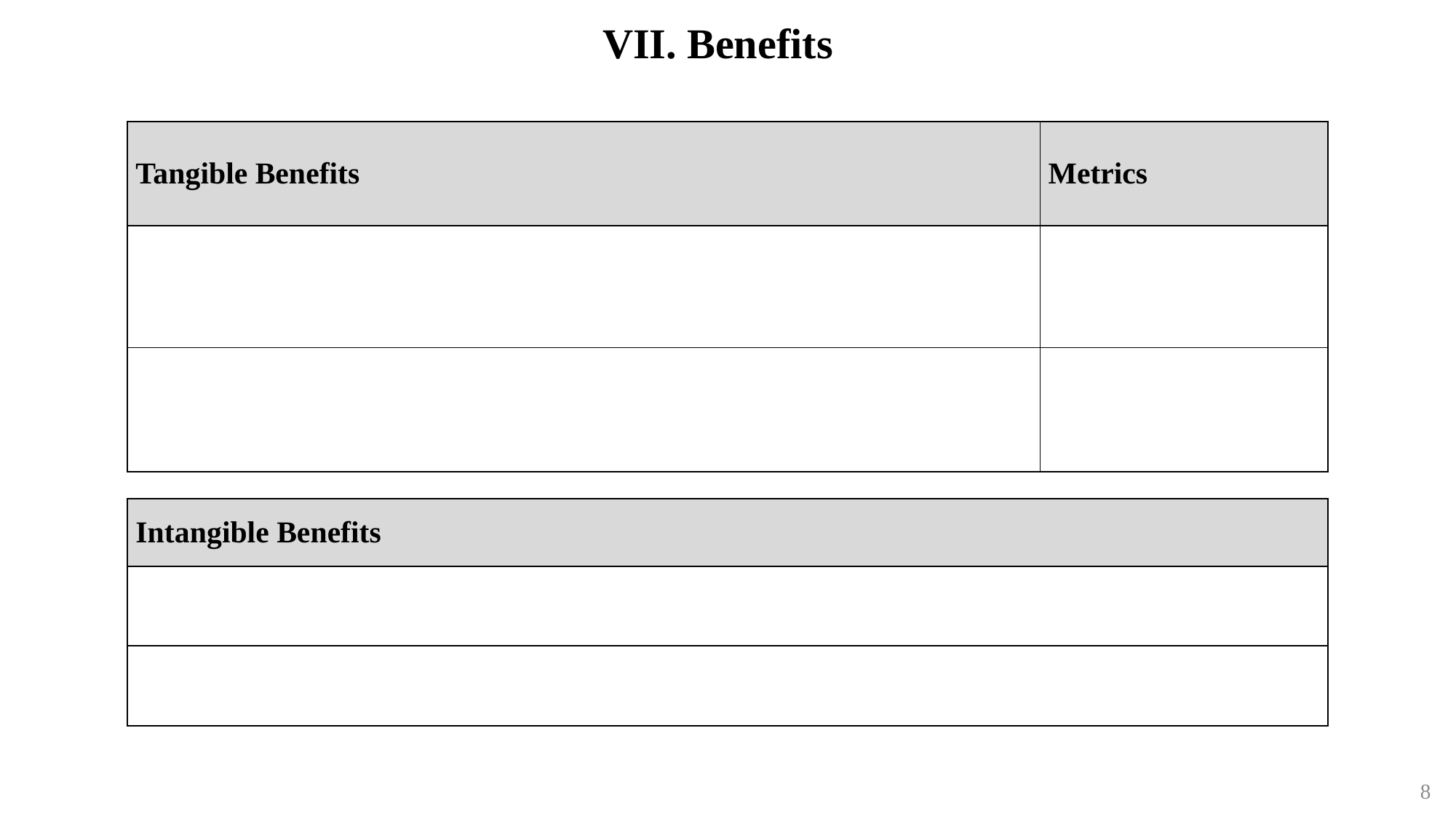

# VII. Benefits
| Tangible Benefits | Metrics |
| --- | --- |
|  |  |
|  |  |
| Intangible Benefits |
| --- |
|  |
|  |
8